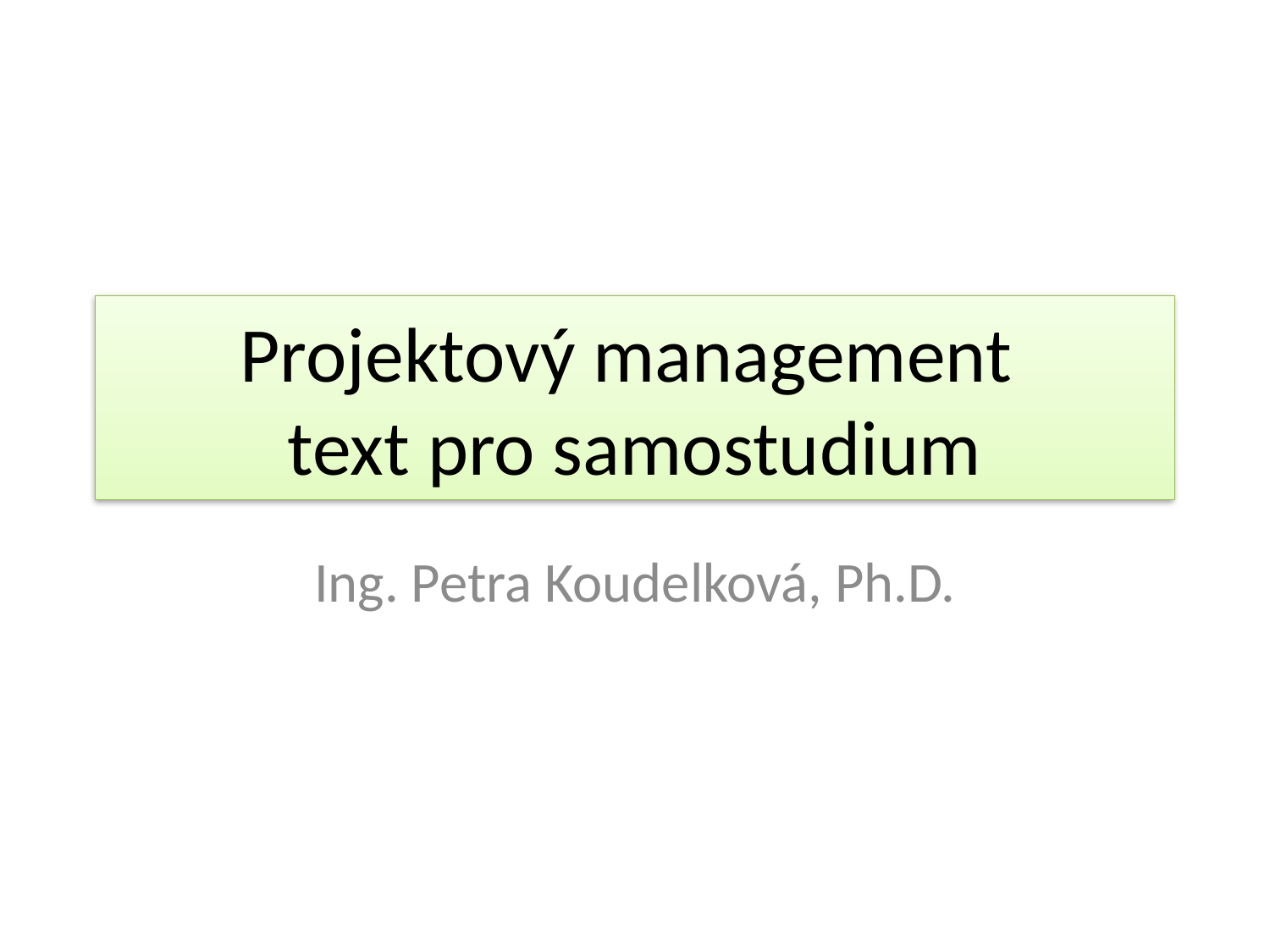

# Projektový management text pro samostudium
Ing. Petra Koudelková, Ph.D.